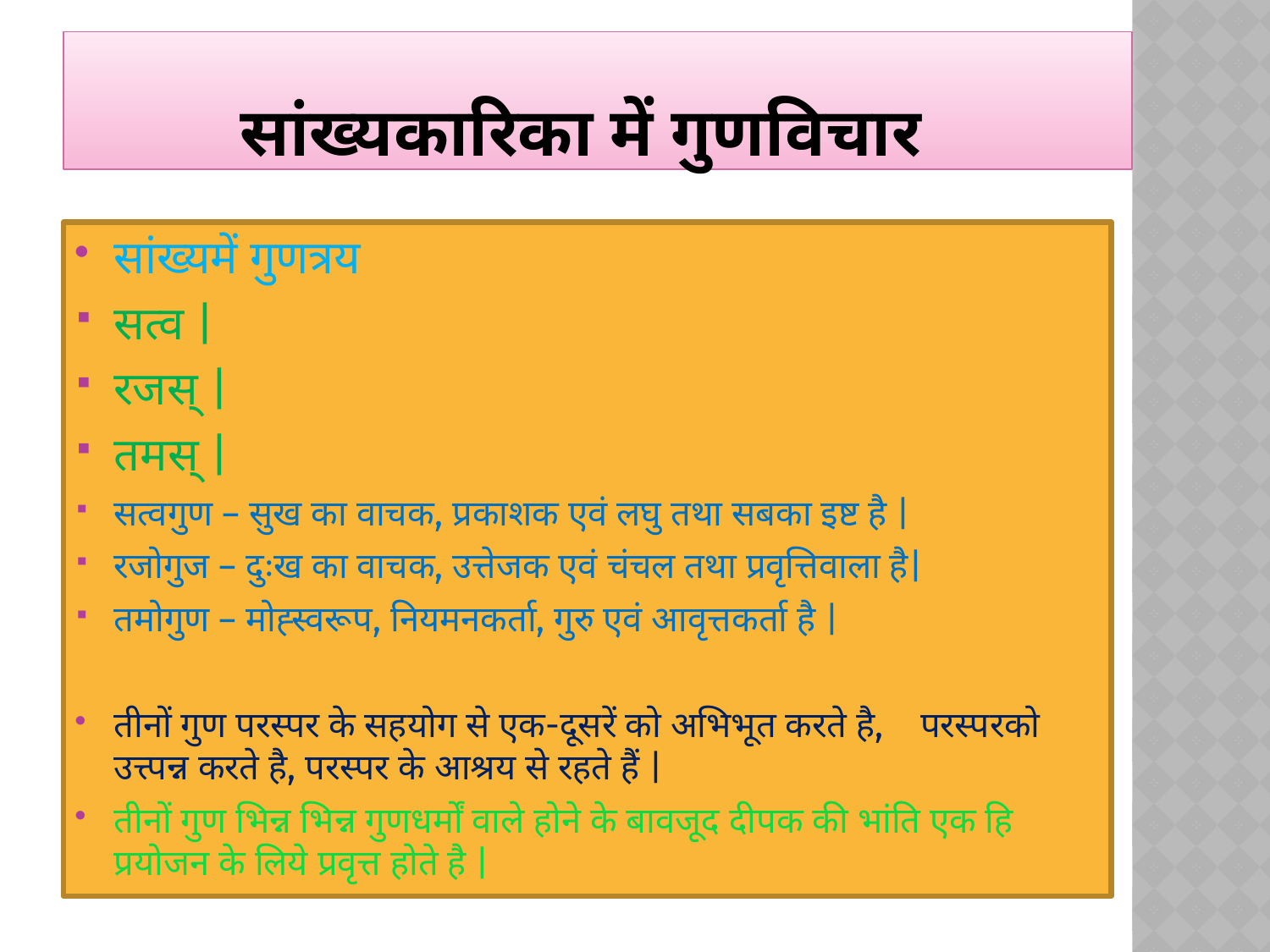

# सांख्यकारिका में गुणविचार
सांख्यमें गुणत्रय
सत्व |
रजस् |
तमस् |
सत्वगुण – सुख का वाचक, प्रकाशक एवं लघु तथा सबका इष्ट है |
रजोगुज – दुःख का वाचक, उत्तेजक एवं चंचल तथा प्रवृत्तिवाला है|
तमोगुण – मोह्स्वरूप, नियमनकर्ता, गुरु एवं आवृत्तकर्ता है |

तीनों गुण परस्पर के सहयोग से एक-दूसरें को अभिभूत करते है,    परस्परको उत्त्पन्न करते है, परस्पर के आश्रय से रहते हैं |
तीनों गुण भिन्न भिन्न गुणधर्मों वाले होने के बावजूद दीपक की भांति एक हि प्रयोजन के लिये प्रवृत्त होते है |